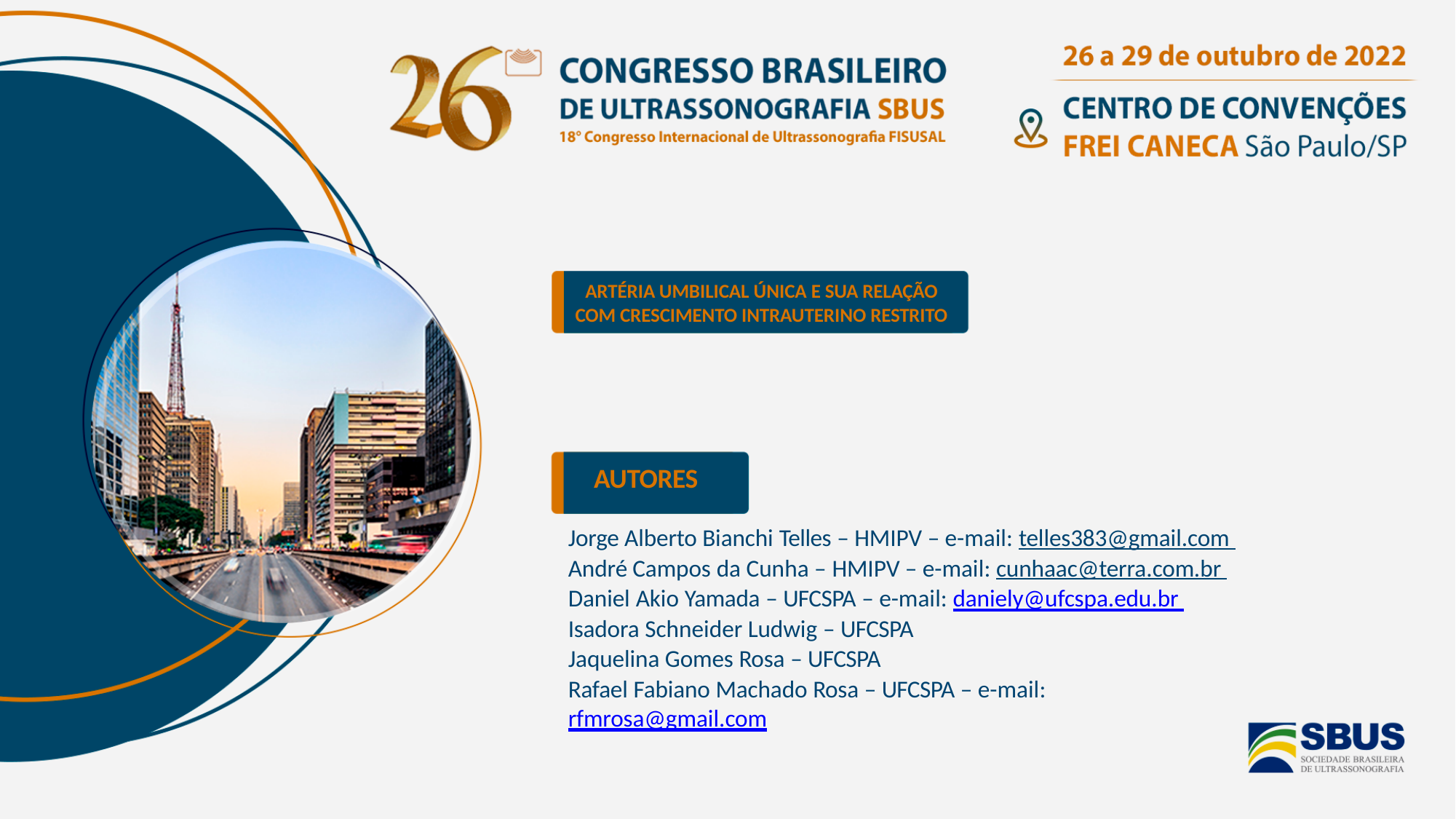

ARTÉRIA UMBILICAL ÚNICA E SUA RELAÇÃO  COM CRESCIMENTO INTRAUTERINO RESTRITO
AUTORES

Jorge Alberto Bianchi Telles – HMIPV – e-mail: telles383@gmail.com  André Campos da Cunha – HMIPV – e-mail: cunhaac@terra.com.br  Daniel Akio Yamada – UFCSPA – e-mail: daniely@ufcspa.edu.br  Isadora Schneider Ludwig – UFCSPA
Jaquelina Gomes Rosa – UFCSPA
Rafael Fabiano Machado Rosa – UFCSPA – e-mail: rfmrosa@gmail.com